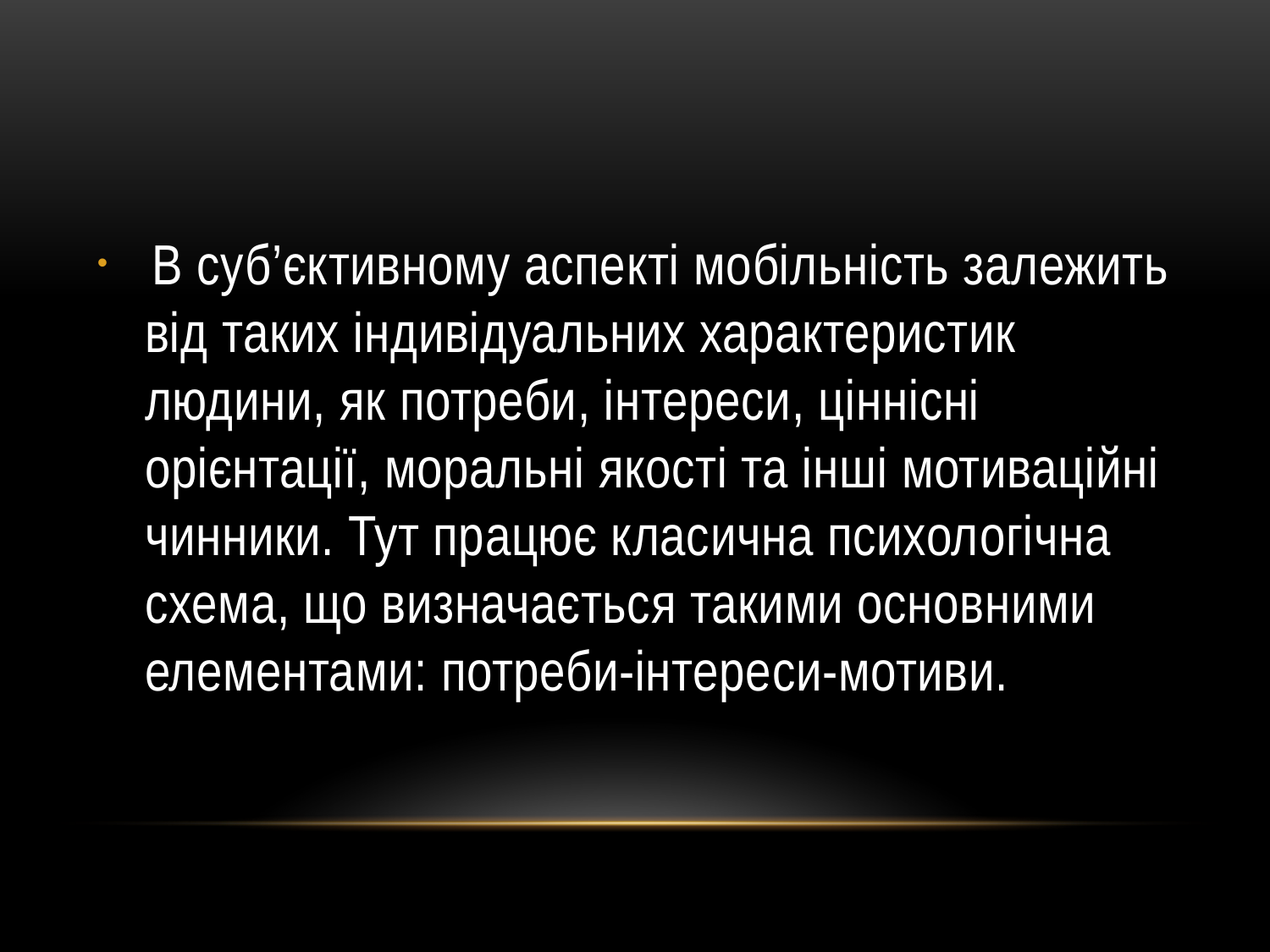

#
 В суб’єктивному аспекті мобільність залежить від таких індивідуальних характеристик людини, як потреби, інтереси, ціннісні орієнтації, моральні якості та інші мотиваційні чинники. Тут працює класична психологічна схема, що визначається такими основними елементами: потреби-інтереси-мотиви.